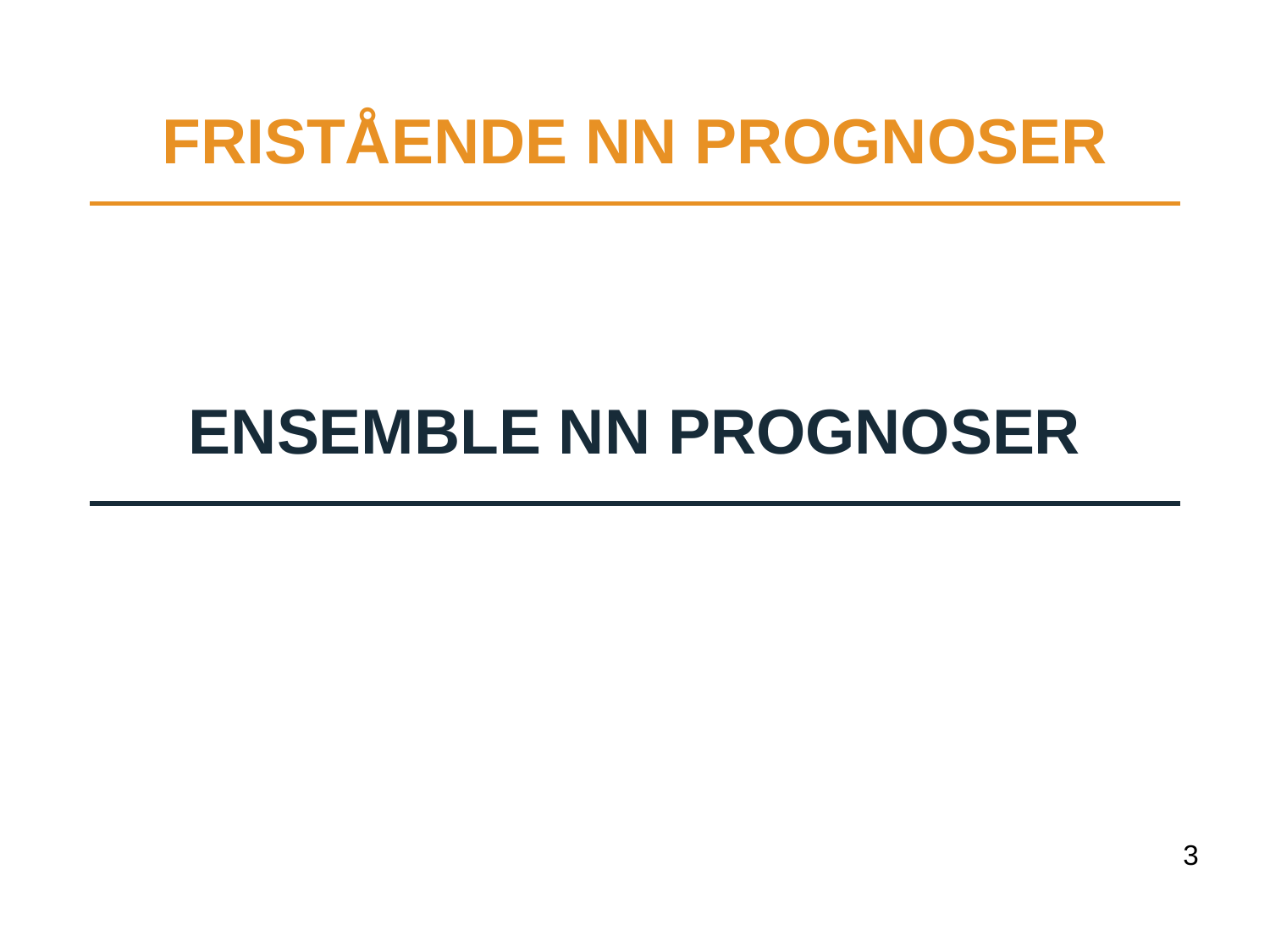

Fristående NN Prognoser
Ensemble NN Prognoser
3